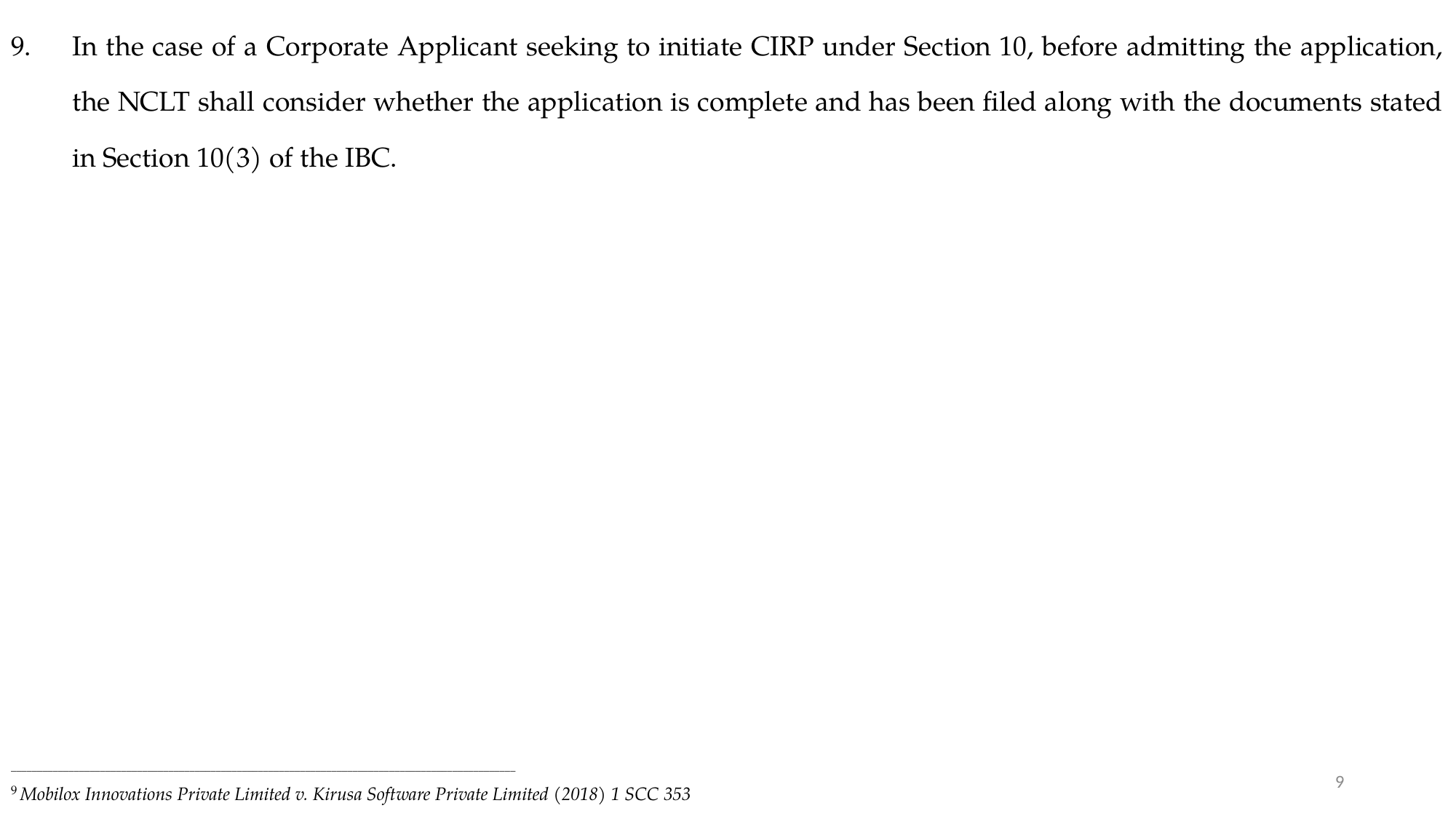

In the case of a Corporate Applicant seeking to initiate CIRP under Section 10, before admitting the application, the NCLT shall consider whether the application is complete and has been filed along with the documents stated in Section 10(3) of the IBC.

________________________________________________________________________________________________
9 Mobilox Innovations Private Limited v. Kirusa Software Private Limited (2018) 1 SCC 353
9